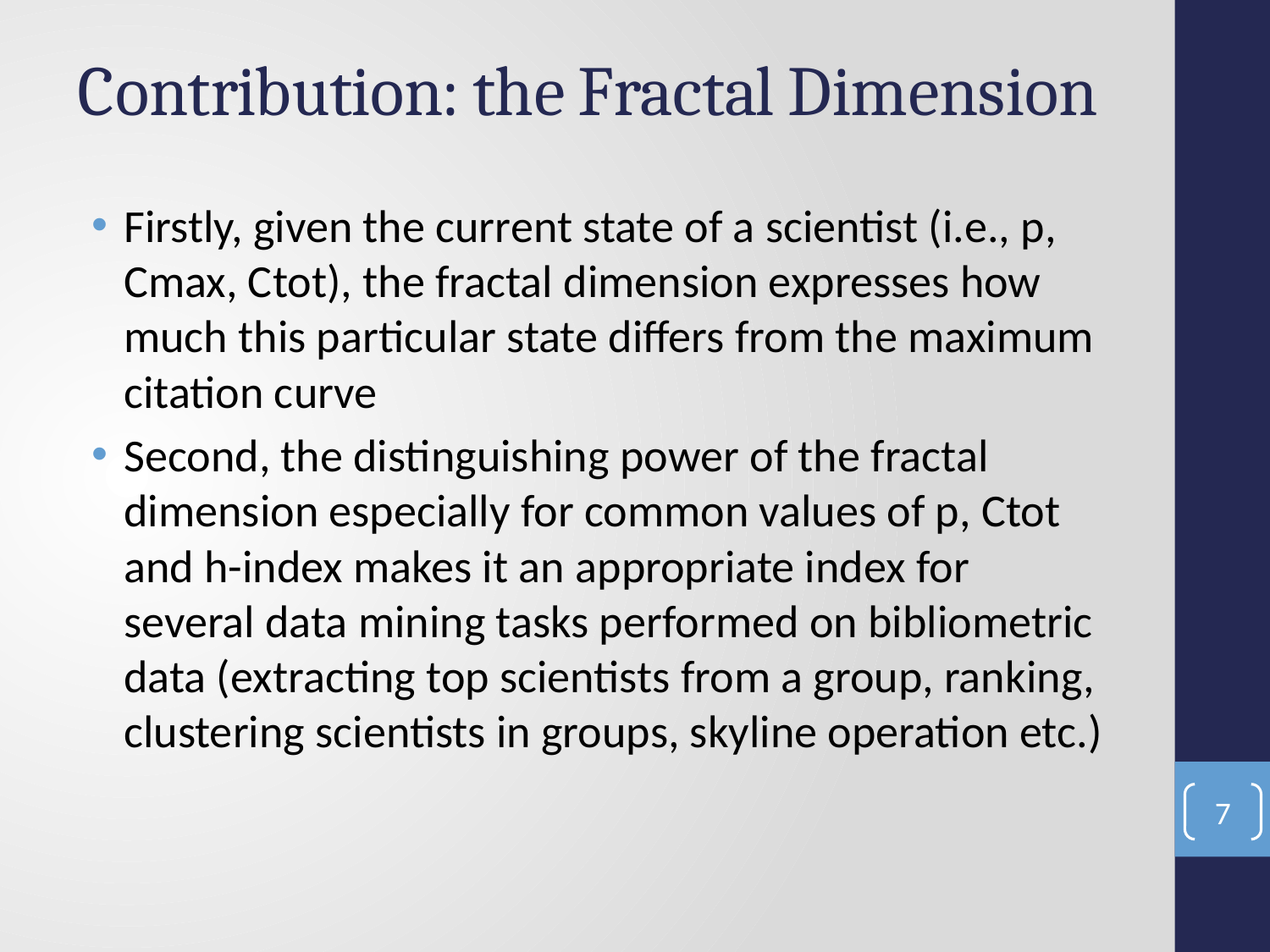

# Contribution: the Fractal Dimension
Firstly, given the current state of a scientist (i.e., p, Cmax, Ctot), the fractal dimension expresses how much this particular state differs from the maximum citation curve
Second, the distinguishing power of the fractal dimension especially for common values of p, Ctot and h-index makes it an appropriate index for several data mining tasks performed on bibliometric data (extracting top scientists from a group, ranking, clustering scientists in groups, skyline operation etc.)
7